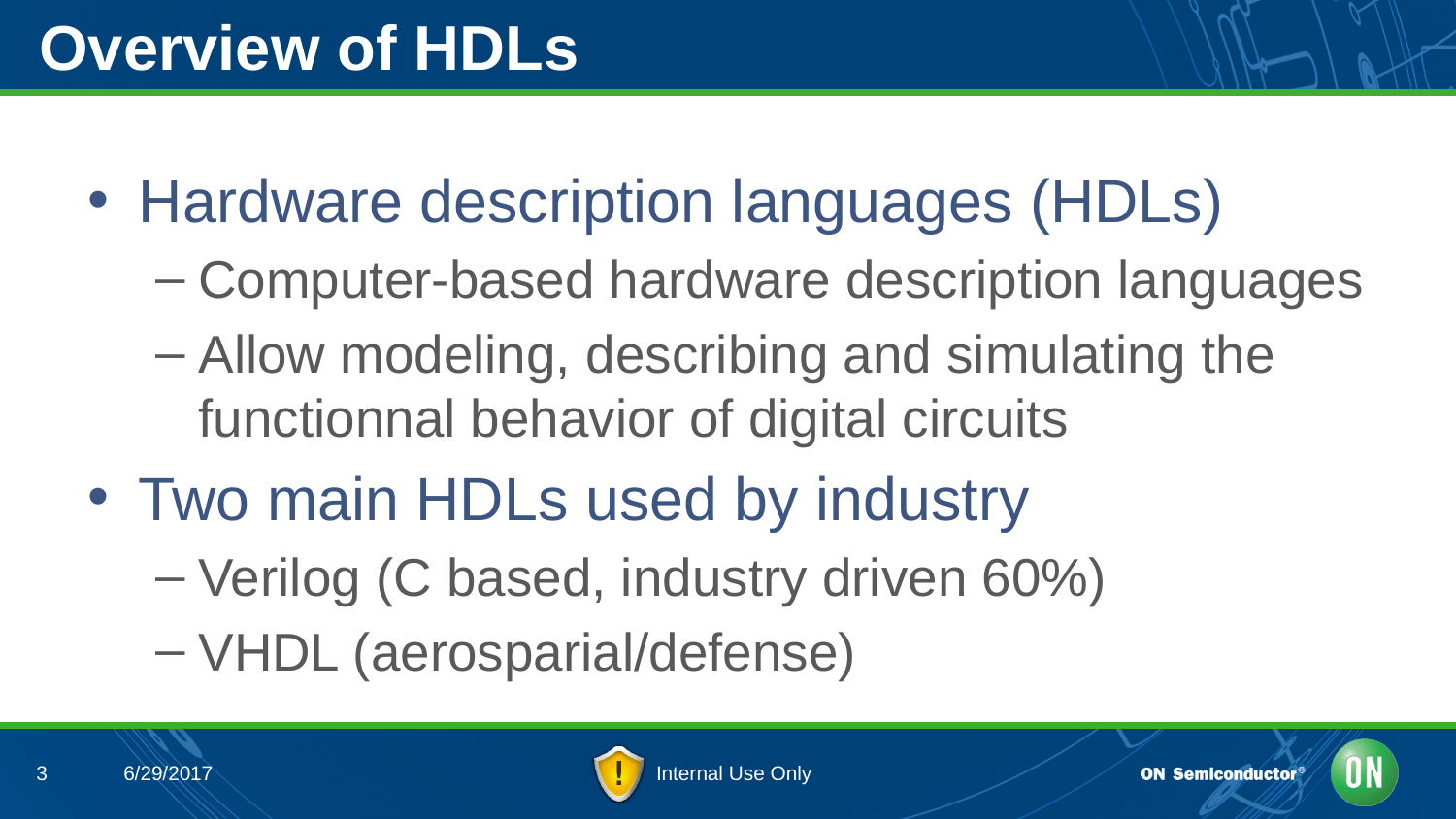

# Overview of HDLs
Hardware description languages (HDLs)
Computer-based hardware description languages
Allow modeling, describing and simulating the functionnal behavior of digital circuits
Two main HDLs used by industry
Verilog (C based, industry driven 60%)
VHDL (aerosparial/defense)